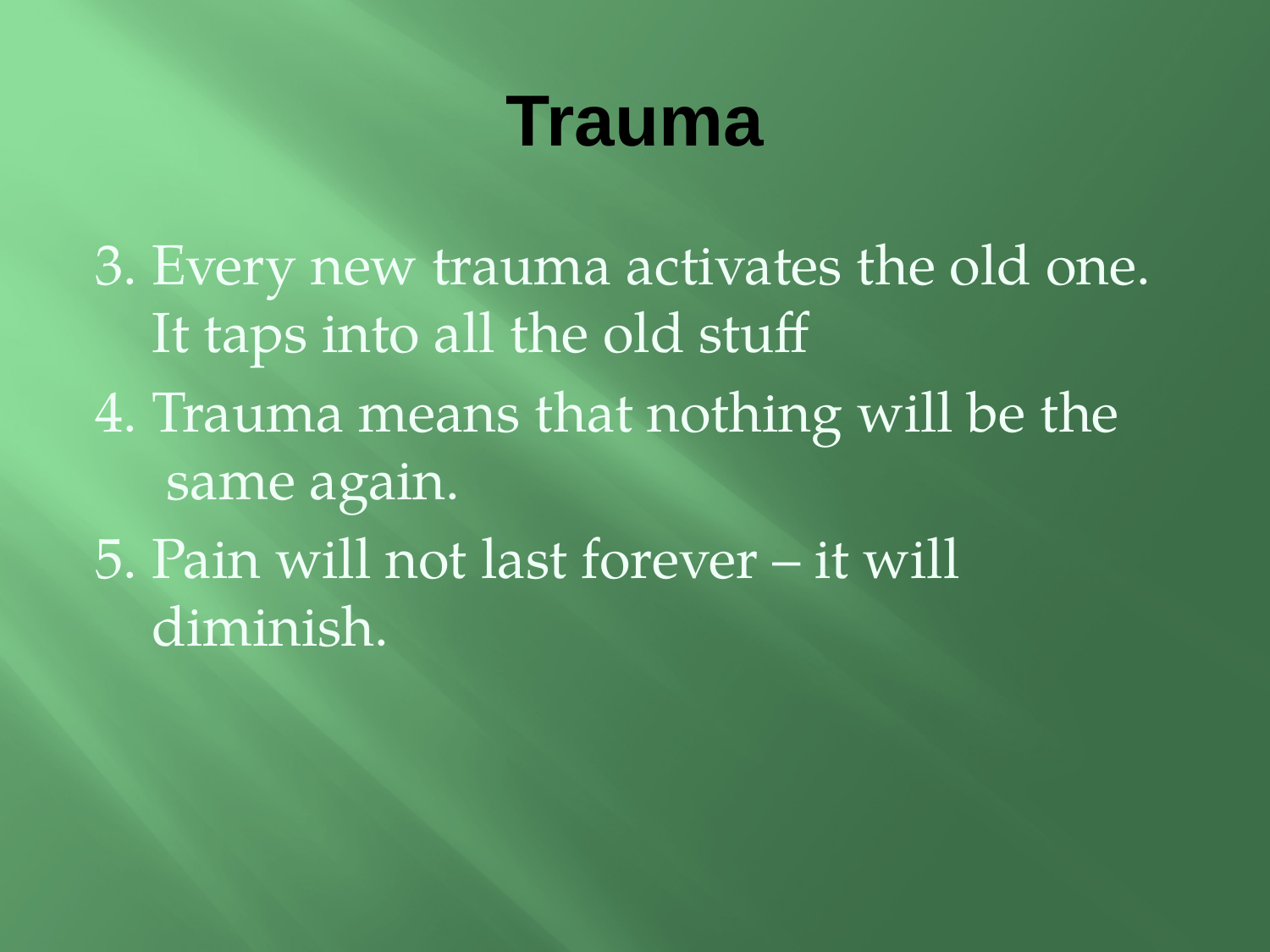

# Trauma
3. Every new trauma activates the old one. It taps into all the old stuff
4. Trauma means that nothing will be the same again.
5. Pain will not last forever – it will diminish.